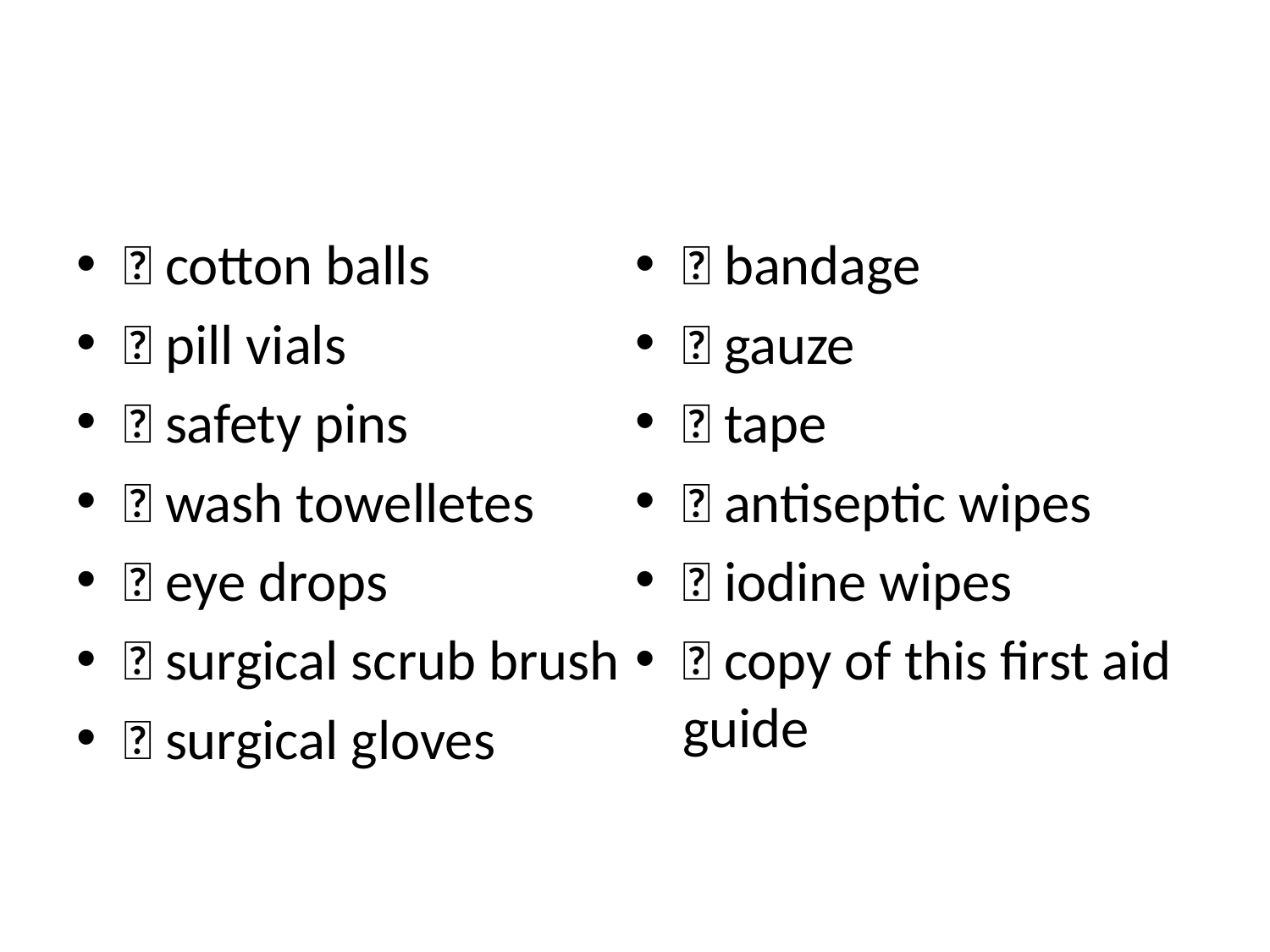

#
􀂃 cotton balls
􀂃 pill vials
􀂃 safety pins
􀂃 wash towelletes
􀂃 eye drops
􀂃 surgical scrub brush
􀂃 surgical gloves
􀂃 bandage
􀂃 gauze
􀂃 tape
􀂃 antiseptic wipes
􀂃 iodine wipes
􀂃 copy of this first aid guide